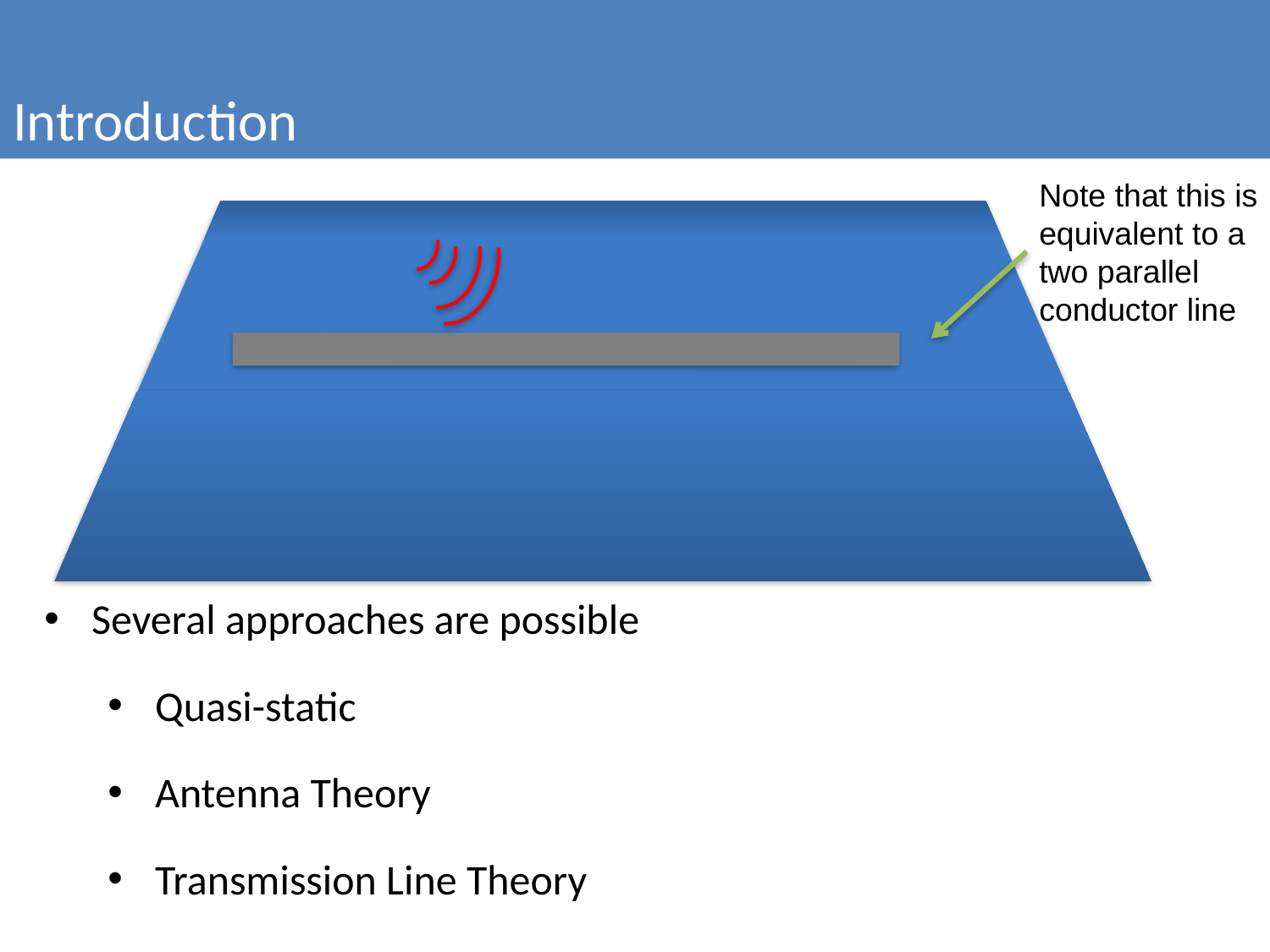

Introduction
Note that this is equivalent to a two parallel conductor line

Several approaches are possible
Quasi-static
Antenna Theory
Transmission Line Theory